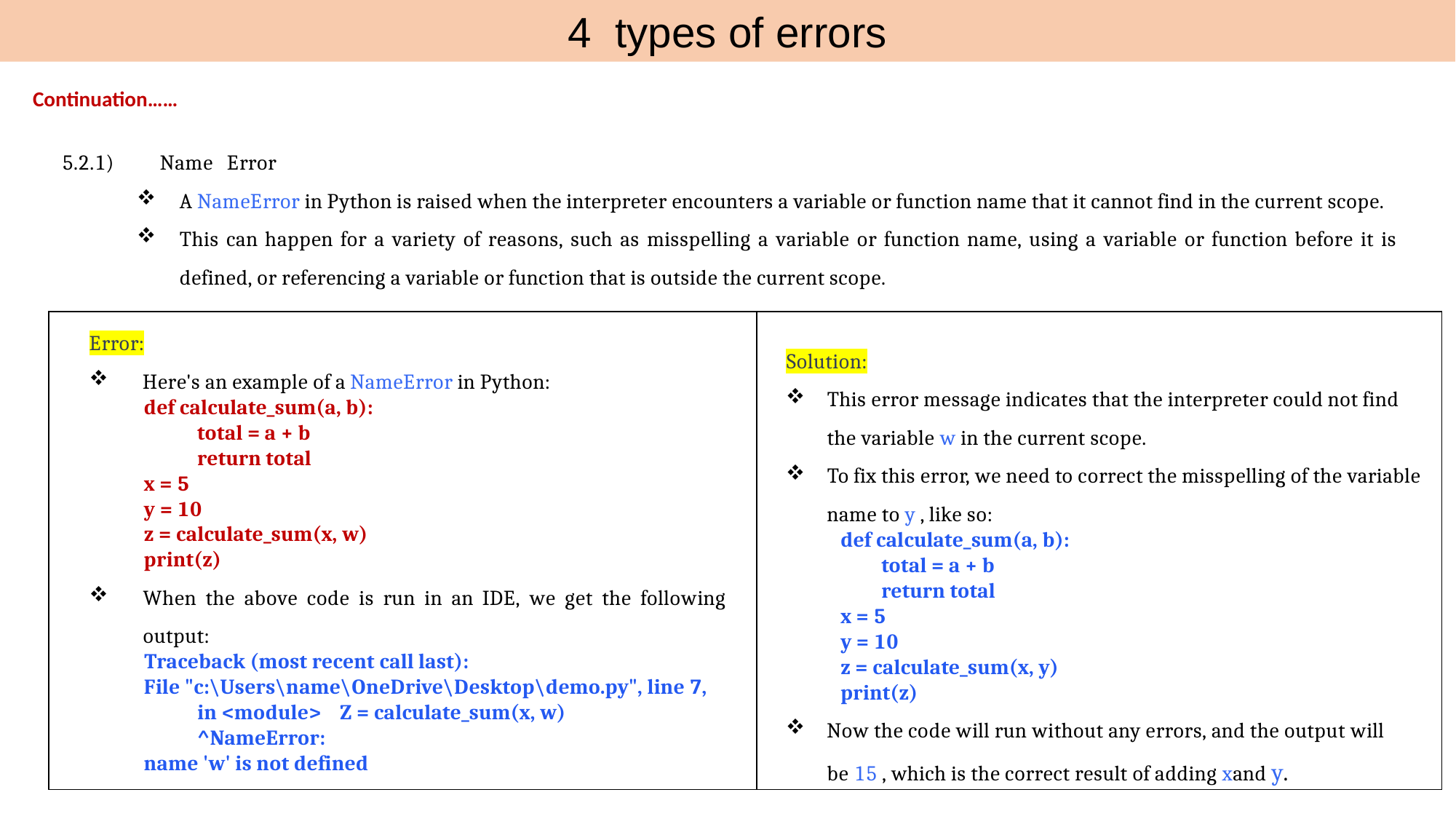

4  types of errors

Continuation……
5.2.1)	Name   Error
A NameError in Python is raised when the interpreter encounters a variable or function name that it cannot find in the current scope.
This can happen for a variety of reasons, such as misspelling a variable or function name, using a variable or function before it is defined, or referencing a variable or function that is outside the current scope.
|  |  |
| --- | --- |
Error:
Here's an example of a NameError in Python:
def calculate_sum(a, b):
	total = a + b
	return total
x = 5
y = 10
z = calculate_sum(x, w)
print(z)
When the above code is run in an IDE, we get the following output:
Traceback (most recent call last):
File "c:\Users\name\OneDrive\Desktop\demo.py", line 7, in <module>    Z = calculate_sum(x, w)                             ^NameError:
name 'w' is not defined
Solution:
This error message indicates that the interpreter could not find the variable w in the current scope.
To fix this error, we need to correct the misspelling of the variable name to y , like so:
def calculate_sum(a, b):
	total = a + b
	return total
x = 5
y = 10
z = calculate_sum(x, y)
print(z)
Now the code will run without any errors, and the output will be 15 , which is the correct result of adding xand y.